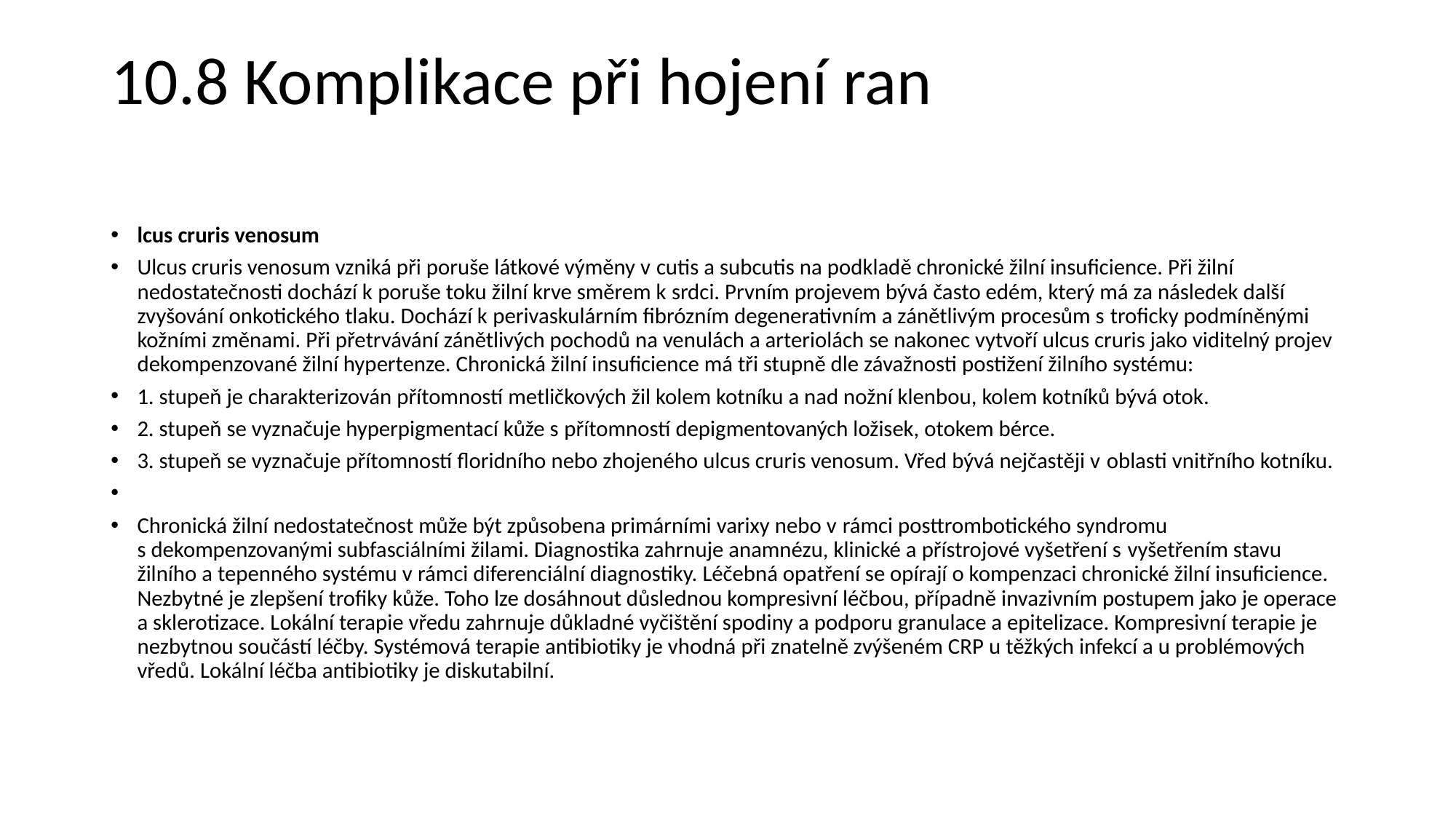

# 10.8 Komplikace při hojení ran
lcus cruris venosum
Ulcus cruris venosum vzniká při poruše látkové výměny v cutis a subcutis na podkladě chronické žilní insuficience. Při žilní nedostatečnosti dochází k poruše toku žilní krve směrem k srdci. Prvním projevem bývá často edém, který má za následek další zvyšování onkotického tlaku. Dochází k perivaskulárním fibrózním degenerativním a zánětlivým procesům s troficky podmíněnými kožními změnami. Při přetrvávání zánětlivých pochodů na venulách a arteriolách se nakonec vytvoří ulcus cruris jako viditelný projev dekompenzované žilní hypertenze. Chronická žilní insuficience má tři stupně dle závažnosti postižení žilního systému:
1. stupeň je charakterizován přítomností metličkových žil kolem kotníku a nad nožní klenbou, kolem kotníků bývá otok.
2. stupeň se vyznačuje hyperpigmentací kůže s přítomností depigmentovaných ložisek, otokem bérce.
3. stupeň se vyznačuje přítomností floridního nebo zhojeného ulcus cruris venosum. Vřed bývá nejčastěji v oblasti vnitřního kotníku.

Chronická žilní nedostatečnost může být způsobena primárními varixy nebo v rámci posttrombotického syndromu s dekompenzovanými subfasciálními žilami. Diagnostika zahrnuje anamnézu, klinické a přístrojové vyšetření s vyšetřením stavu žilního a tepenného systému v rámci diferenciální diagnostiky. Léčebná opatření se opírají o kompenzaci chronické žilní insuficience. Nezbytné je zlepšení trofiky kůže. Toho lze dosáhnout důslednou kompresivní léčbou, případně invazivním postupem jako je operace a sklerotizace. Lokální terapie vředu zahrnuje důkladné vyčištění spodiny a podporu granulace a epitelizace. Kompresivní terapie je nezbytnou součástí léčby. Systémová terapie antibiotiky je vhodná při znatelně zvýšeném CRP u těžkých infekcí a u problémových vředů. Lokální léčba antibiotiky je diskutabilní.